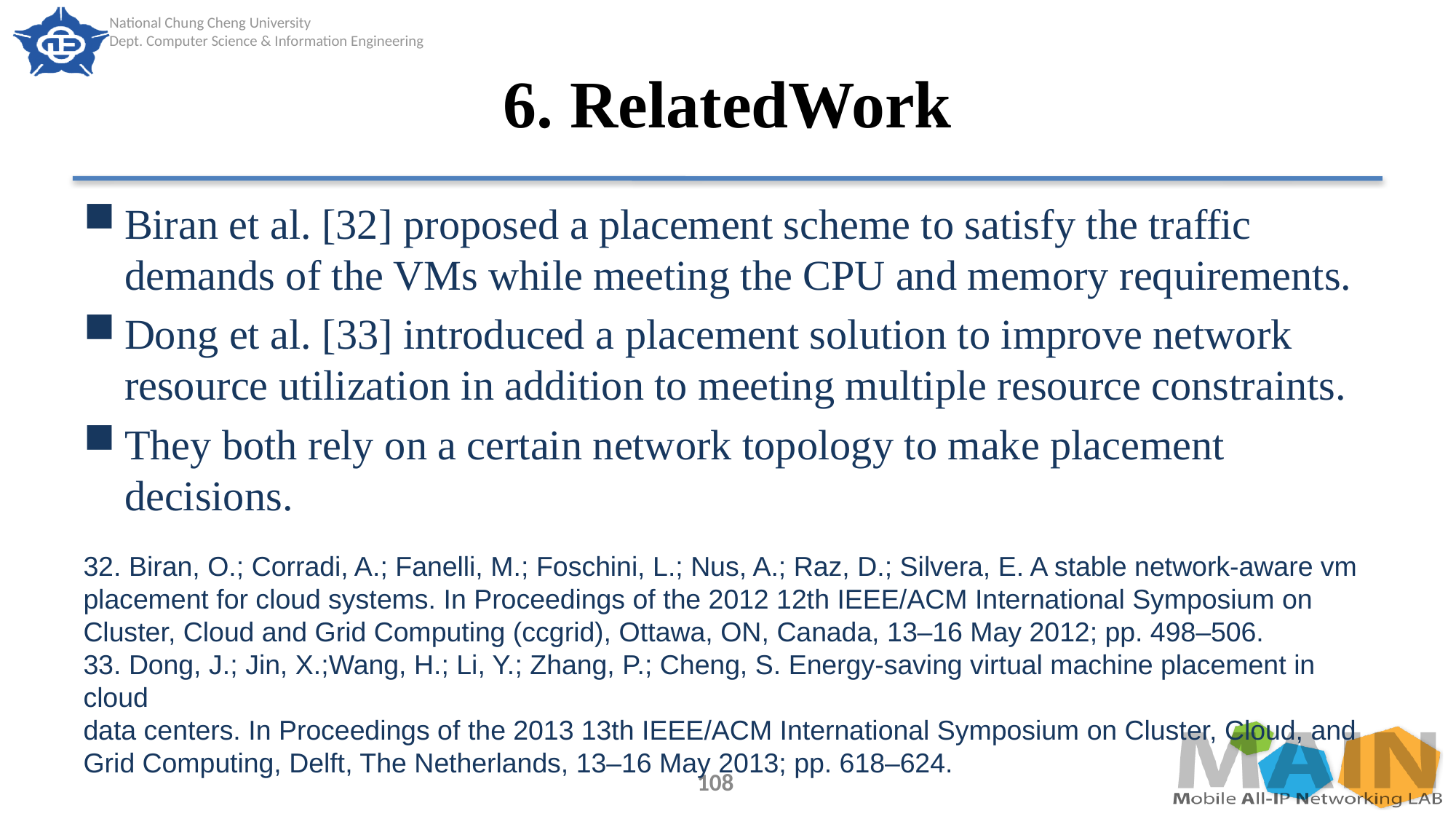

# 6. RelatedWork
Biran et al. [32] proposed a placement scheme to satisfy the traffic demands of the VMs while meeting the CPU and memory requirements.
Dong et al. [33] introduced a placement solution to improve network resource utilization in addition to meeting multiple resource constraints.
They both rely on a certain network topology to make placement decisions.

32. Biran, O.; Corradi, A.; Fanelli, M.; Foschini, L.; Nus, A.; Raz, D.; Silvera, E. A stable network-aware vm placement for cloud systems. In Proceedings of the 2012 12th IEEE/ACM International Symposium on Cluster, Cloud and Grid Computing (ccgrid), Ottawa, ON, Canada, 13–16 May 2012; pp. 498–506.
33. Dong, J.; Jin, X.;Wang, H.; Li, Y.; Zhang, P.; Cheng, S. Energy-saving virtual machine placement in cloud
data centers. In Proceedings of the 2013 13th IEEE/ACM International Symposium on Cluster, Cloud, and
Grid Computing, Delft, The Netherlands, 13–16 May 2013; pp. 618–624.
108